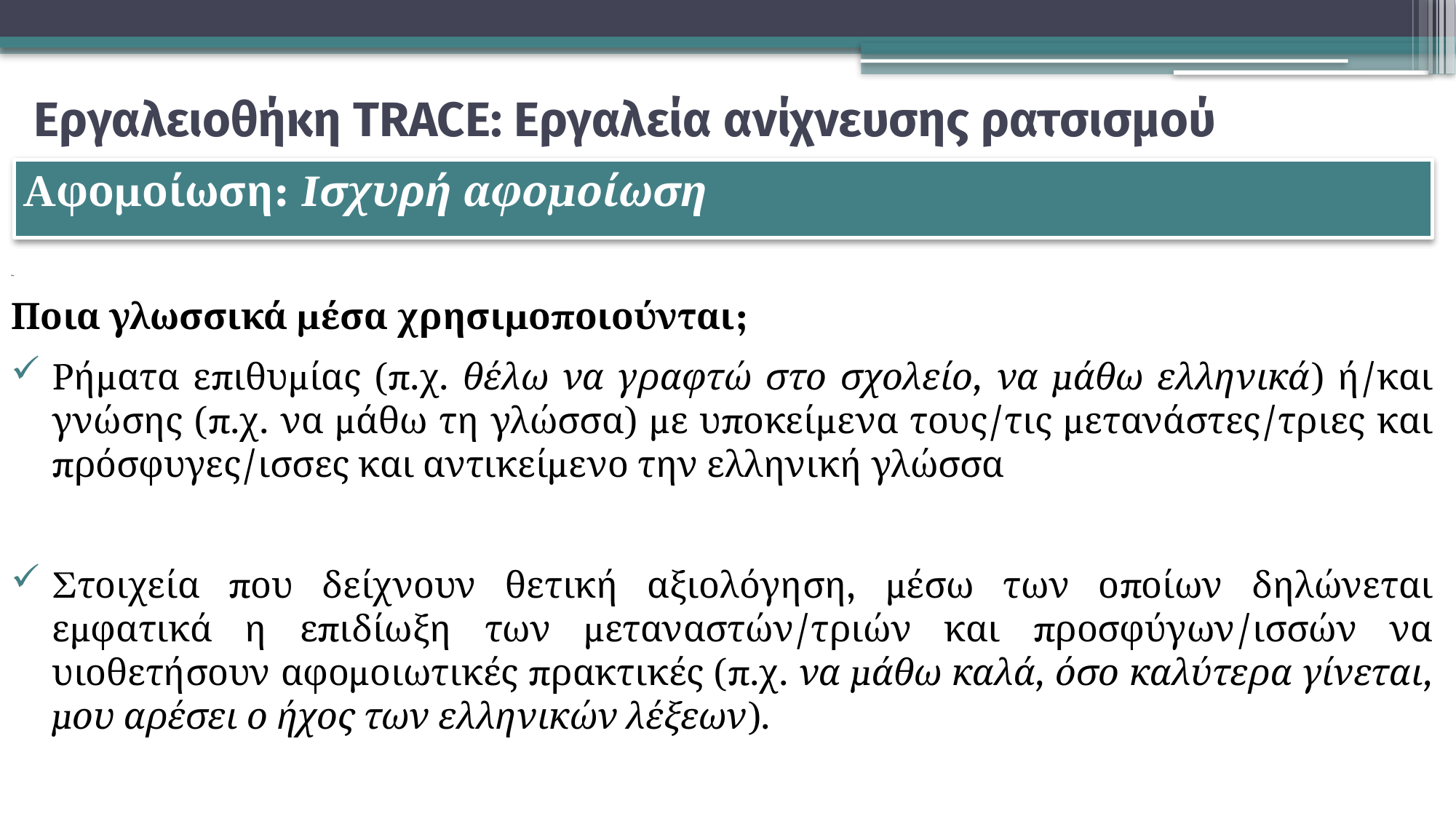

# Εργαλειοθήκη TRACE: Εργαλεία ανίχνευσης ρατσισμού
Αφομοίωση: Ισχυρή αφομοίωση

Μμμ
Ποια γλωσσικά μέσα χρησιμοποιούνται;
Ρήματα επιθυμίας (π.χ. θέλω να γραφτώ στο σχολείο, να μάθω ελληνικά) ή/και γνώσης (π.χ. να μάθω τη γλώσσα) με υποκείμενα τους/τις μετανάστες/τριες και πρόσφυγες/ισσες και αντικείμενο την ελληνική γλώσσα

Στοιχεία που δείχνουν θετική αξιολόγηση, μέσω των οποίων δηλώνεται εμφατικά η επιδίωξη των μεταναστών/τριών και προσφύγων/ισσών να υιοθετήσουν αφομοιωτικές πρακτικές (π.χ. να μάθω καλά, όσο καλύτερα γίνεται, μου αρέσει ο ήχος των ελληνικών λέξεων).